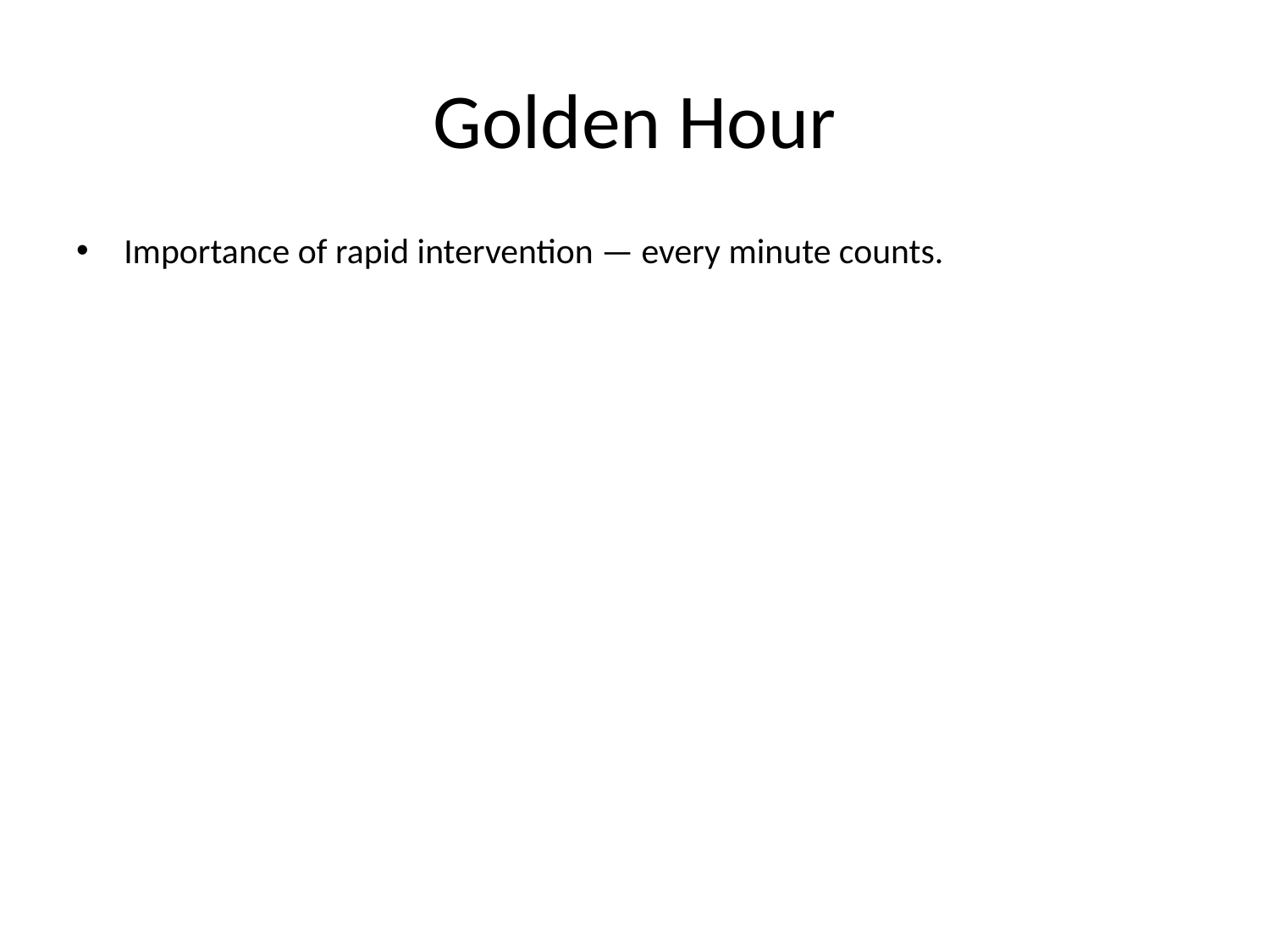

# Golden Hour
Importance of rapid intervention — every minute counts.